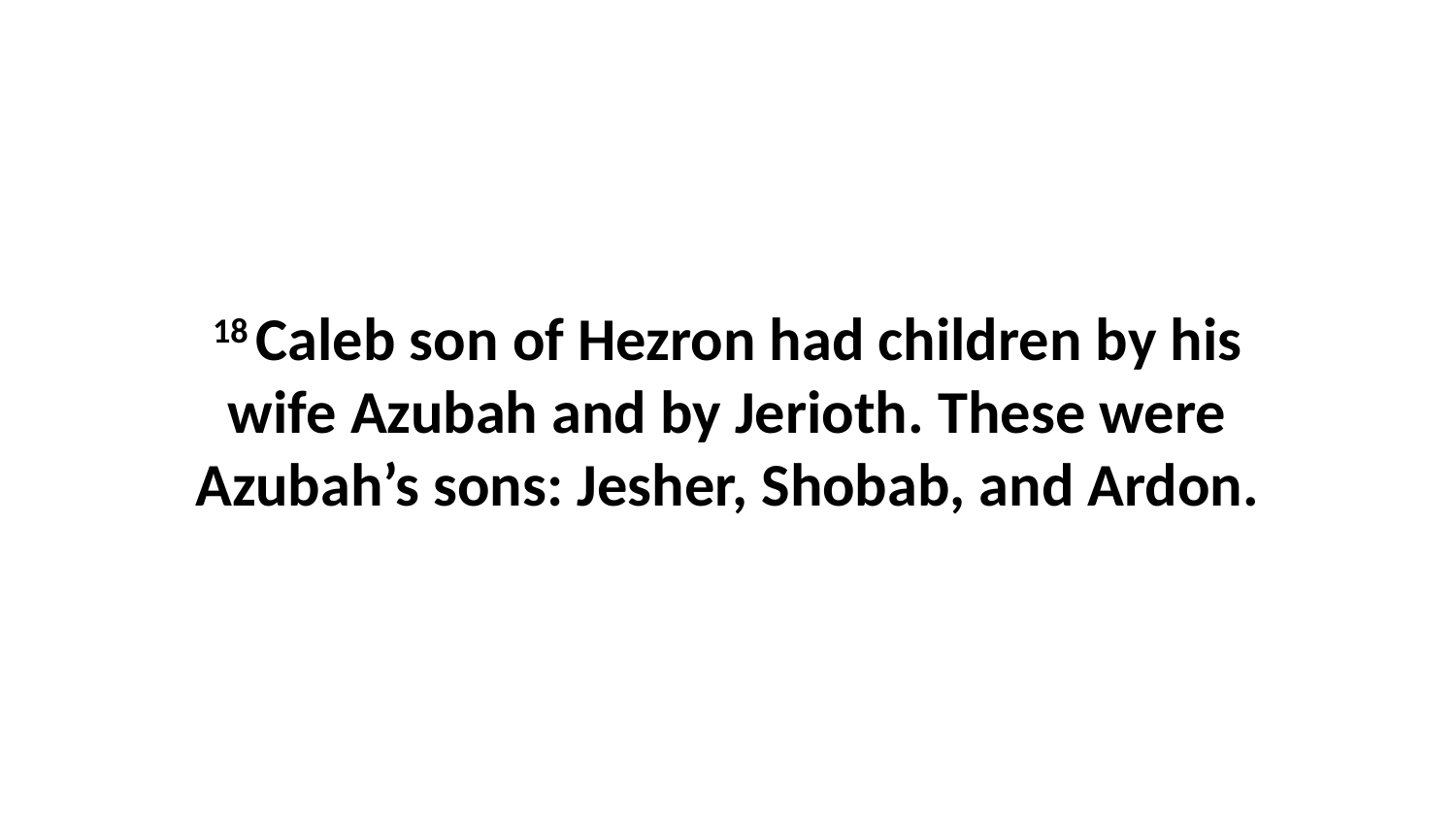

18 Caleb son of Hezron had children by his wife Azubah and by Jerioth. These were Azubah’s sons: Jesher, Shobab, and Ardon.